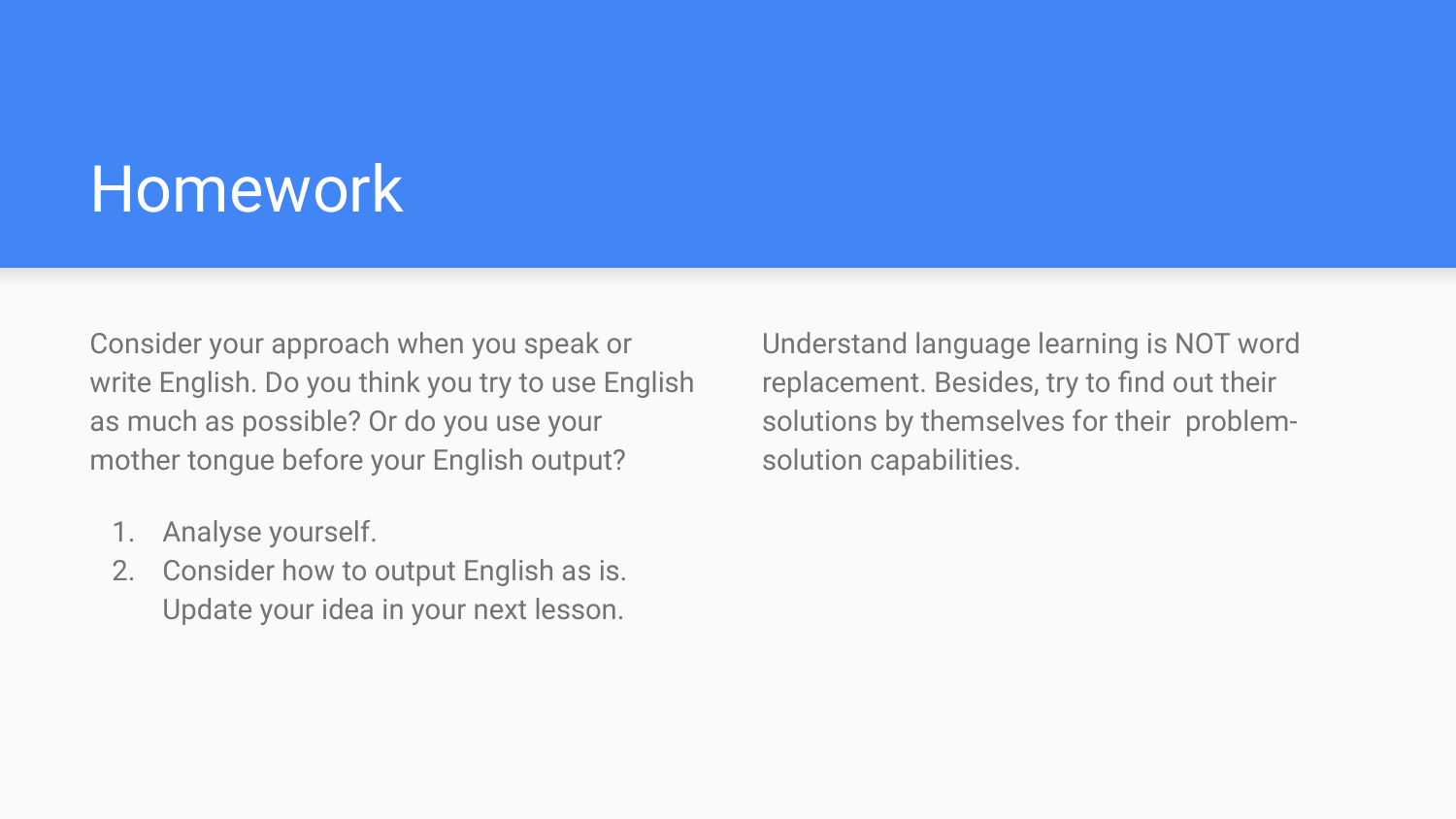

# Homework
Consider your approach when you speak or write English. Do you think you try to use English as much as possible? Or do you use your mother tongue before your English output?
Analyse yourself.
Consider how to output English as is. Update your idea in your next lesson.

Understand language learning is NOT word replacement. Besides, try to find out their solutions by themselves for their  problem-solution capabilities.